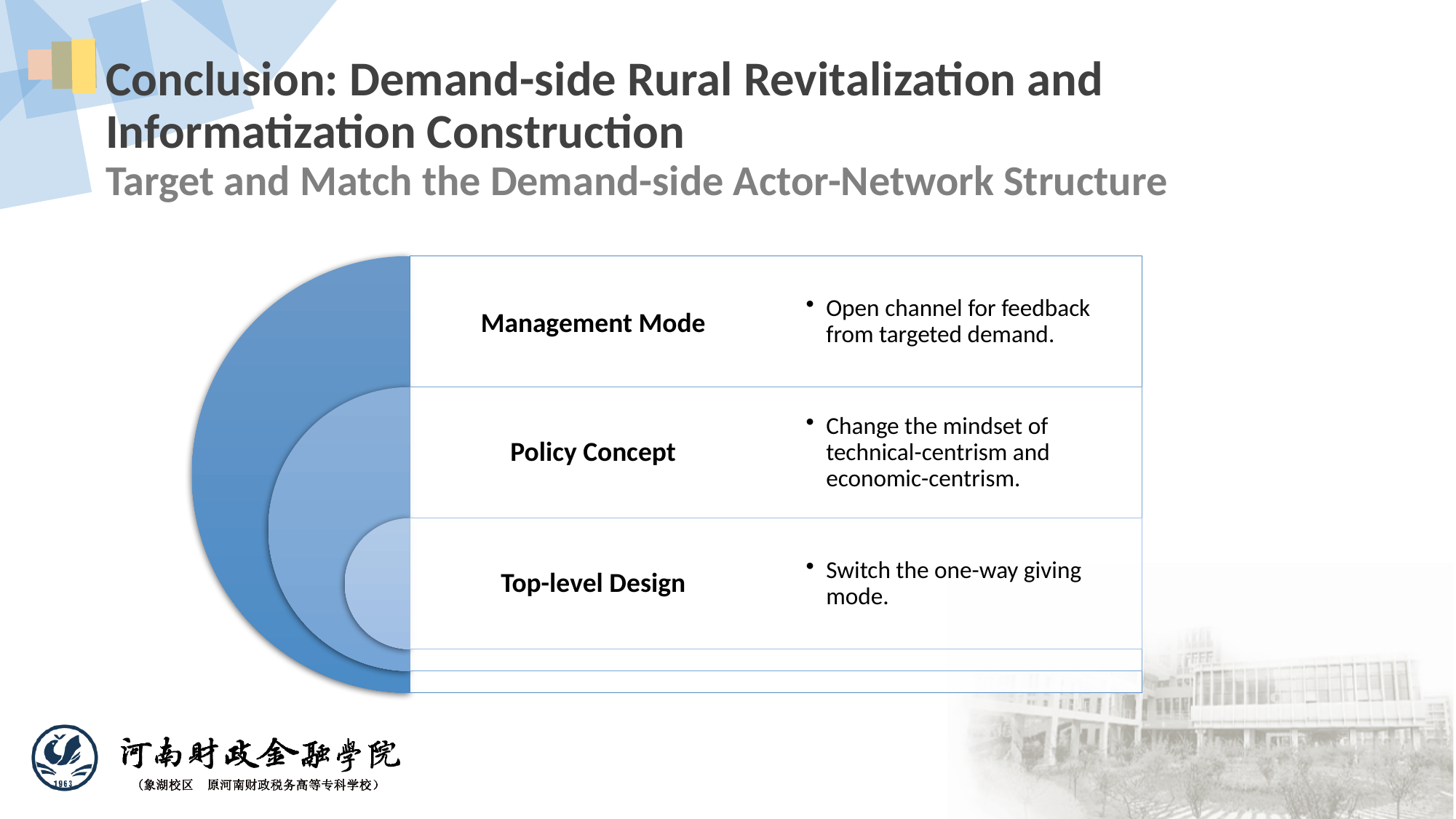

Conclusion: Demand-side Rural Revitalization and
Informatization Construction
Target and Match the Demand-side Actor-Network Structure

Management Mode
Policy Concept
Top-level Design
Open channel for feedback from targeted demand.
Change the mindset of technical-centrism and economic-centrism.
Switch the one-way giving mode.